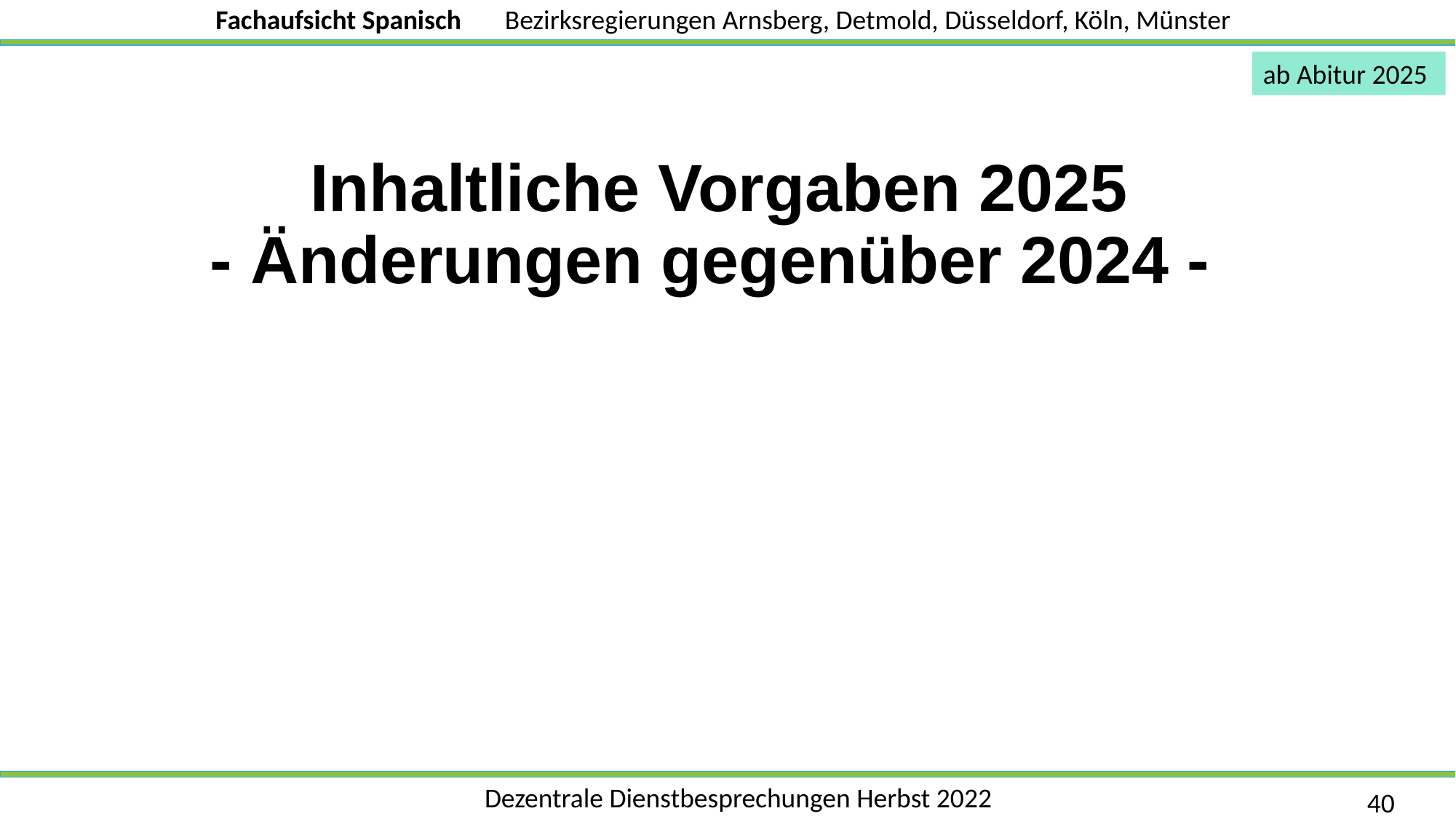

ab Abitur 2025
Inhaltliche Vorgaben 2025
- Änderungen gegenüber 2024 -
40